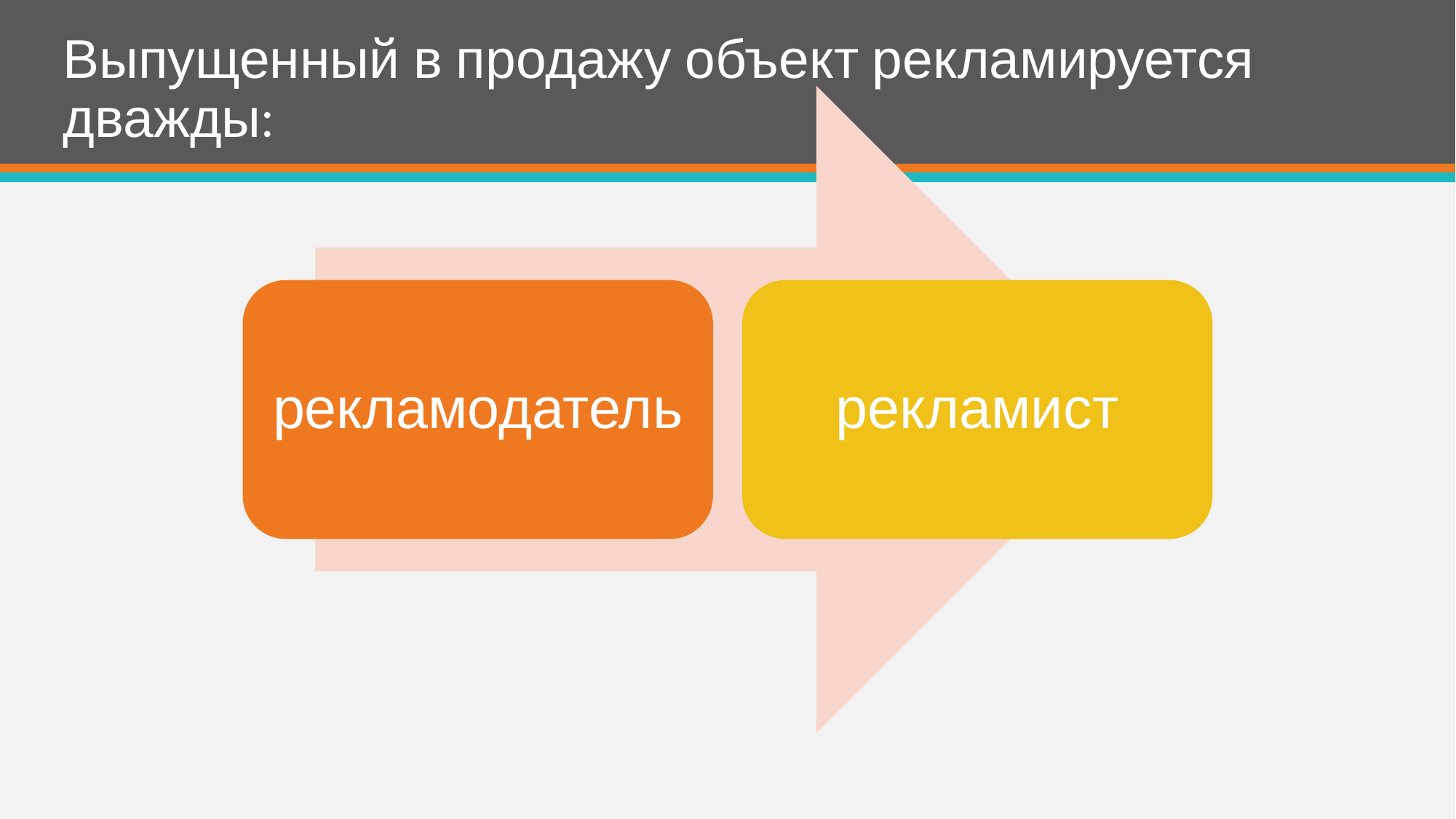

# Выпущенный в продажу объект рекламируется дважды:
рекламодатель
рекламист